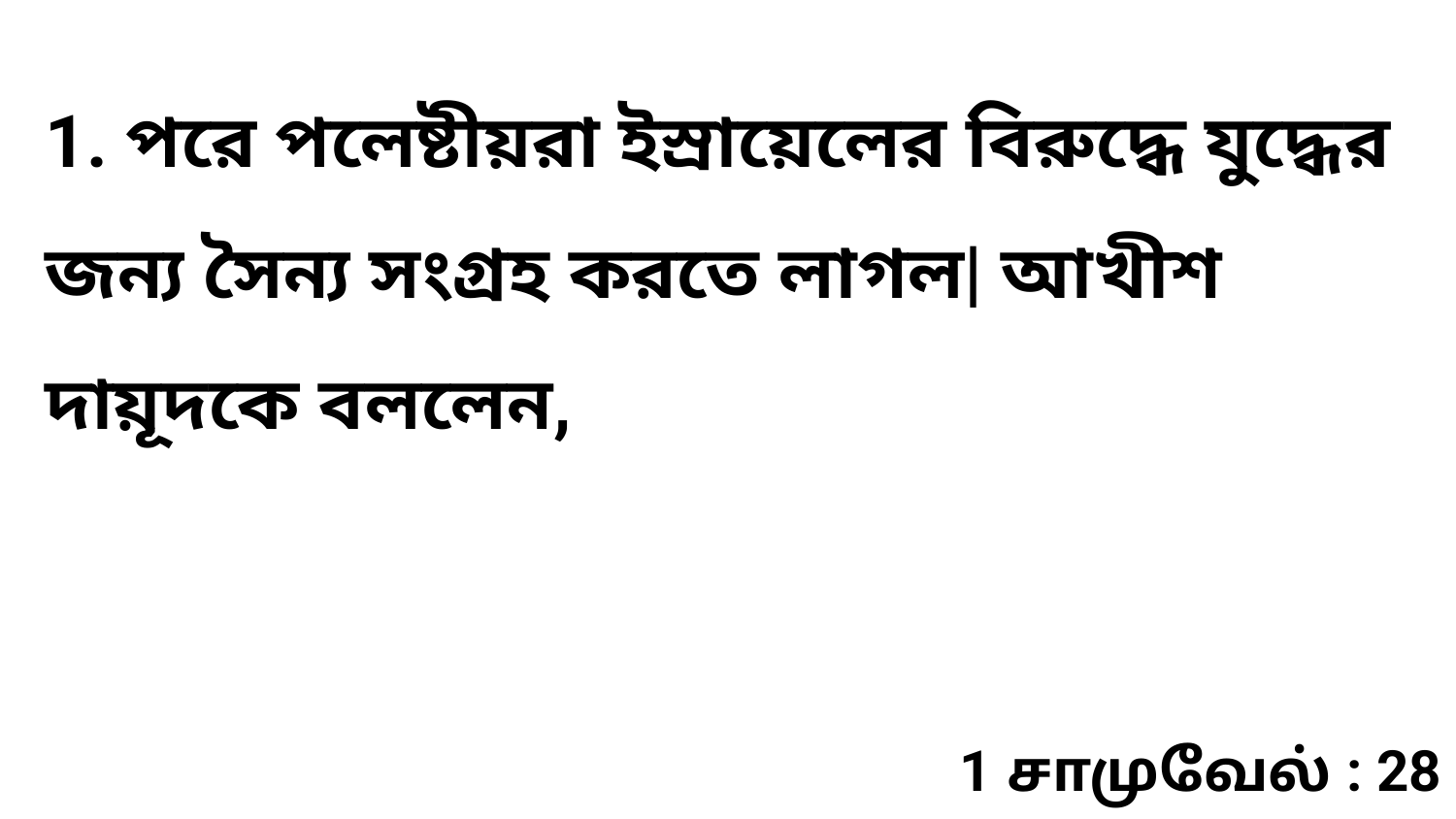

1. পরে পলেষ্টীয়রা ইস্রায়েলের বিরুদ্ধে যুদ্ধের জন্য সৈন্য সংগ্রহ করতে লাগল| আখীশ দায়ূদকে বললেন,
1 சாமுவேல் : 28